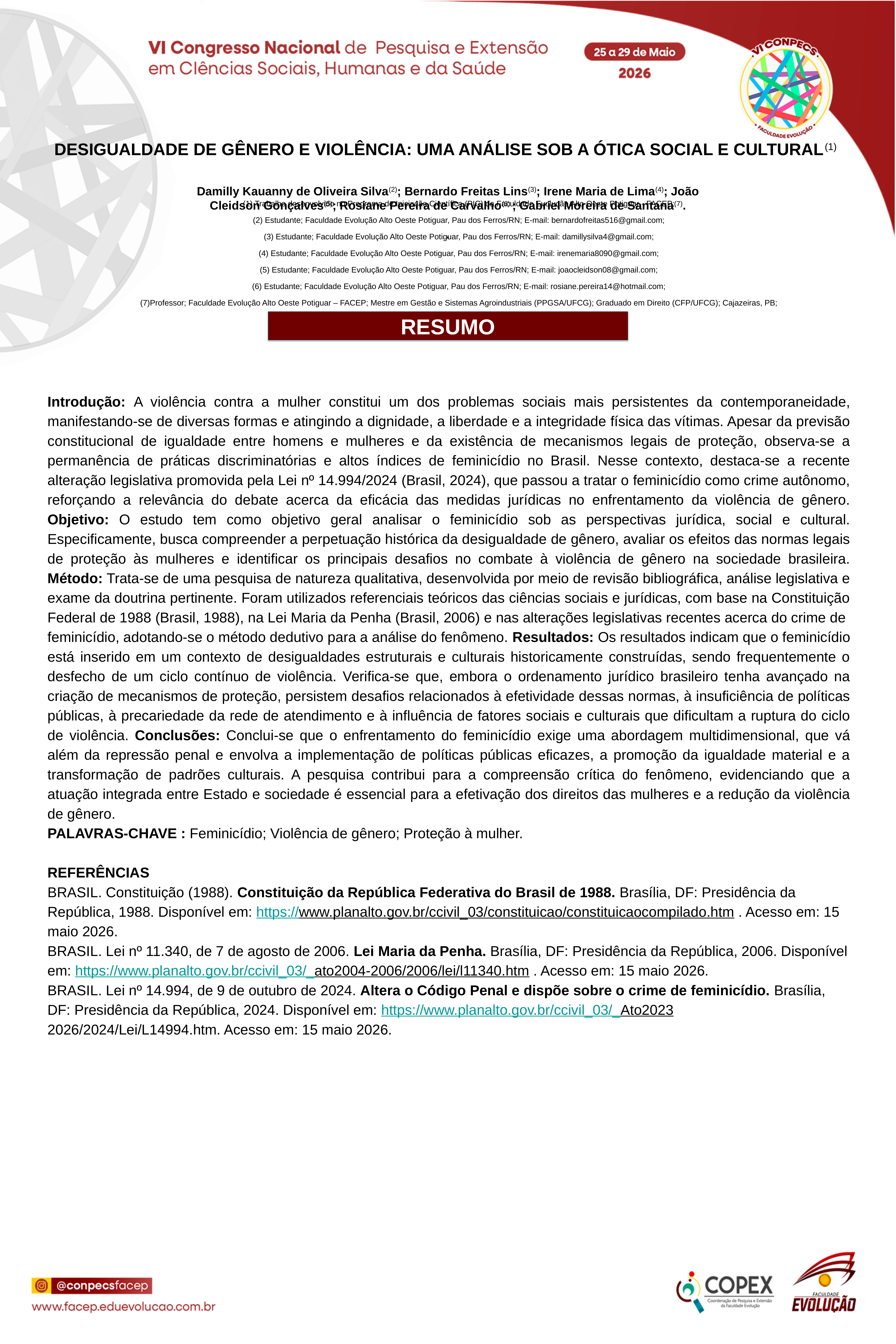

DESIGUALDADE DE GÊNERO E VIOLÊNCIA: UMA ANÁLISE SOB A ÓTICA SOCIAL E CULTURAL(1)
Damilly Kauanny de Oliveira Silva(2); Bernardo Freitas Lins(3); Irene Maria de Lima(4); João
Cleidson Gonçalves(5); Rosiane Pereira de Carvalho(6) ; Gabriel Moreira de Santana(7).

.
(1) Trabalho desenvolvido no Programa de Iniciação Científica (PIC) da Faculdade Evolução Alto Oeste Potiguar - FACEP;
(2) Estudante; Faculdade Evolução Alto Oeste Potiguar, Pau dos Ferros/RN; E-mail: bernardofreitas516@gmail.com;
(3) Estudante; Faculdade Evolução Alto Oeste Potiguar, Pau dos Ferros/RN; E-mail: damillysilva4@gmail.com;
(4) Estudante; Faculdade Evolução Alto Oeste Potiguar, Pau dos Ferros/RN; E-mail: irenemaria8090@gmail.com;
(5) Estudante; Faculdade Evolução Alto Oeste Potiguar, Pau dos Ferros/RN; E-mail: joaocleidson08@gmail.com;
(6) Estudante; Faculdade Evolução Alto Oeste Potiguar, Pau dos Ferros/RN; E-mail: rosiane.pereira14@hotmail.com;
(7)Professor; Faculdade Evolução Alto Oeste Potiguar – FACEP; Mestre em Gestão e Sistemas Agroindustriais (PPGSA/UFCG); Graduado em Direito (CFP/UFCG); Cajazeiras, PB; gabrielmoreiraadv30@gmail.com.
RESUMO
Introdução: A violência contra a mulher constitui um dos problemas sociais mais persistentes da contemporaneidade, manifestando-se de diversas formas e atingindo a dignidade, a liberdade e a integridade física das vítimas. Apesar da previsão constitucional de igualdade entre homens e mulheres e da existência de mecanismos legais de proteção, observa-se a permanência de práticas discriminatórias e altos índices de feminicídio no Brasil. Nesse contexto, destaca-se a recente alteração legislativa promovida pela Lei nº 14.994/2024 (Brasil, 2024), que passou a tratar o feminicídio como crime autônomo, reforçando a relevância do debate acerca da eficácia das medidas jurídicas no enfrentamento da violência de gênero. Objetivo: O estudo tem como objetivo geral analisar o feminicídio sob as perspectivas jurídica, social e cultural. Especificamente, busca compreender a perpetuação histórica da desigualdade de gênero, avaliar os efeitos das normas legais de proteção às mulheres e identificar os principais desafios no combate à violência de gênero na sociedade brasileira. Método: Trata-se de uma pesquisa de natureza qualitativa, desenvolvida por meio de revisão bibliográfica, análise legislativa e exame da doutrina pertinente. Foram utilizados referenciais teóricos das ciências sociais e jurídicas, com base na Constituição Federal de 1988 (Brasil, 1988), na Lei Maria da Penha (Brasil, 2006) e nas alterações legislativas recentes acerca do crime de  feminicídio, adotando-se o método dedutivo para a análise do fenômeno. Resultados: Os resultados indicam que o feminicídio está inserido em um contexto de desigualdades estruturais e culturais historicamente construídas, sendo frequentemente o desfecho de um ciclo contínuo de violência. Verifica-se que, embora o ordenamento jurídico brasileiro tenha avançado na criação de mecanismos de proteção, persistem desafios relacionados à efetividade dessas normas, à insuficiência de políticas públicas, à precariedade da rede de atendimento e à influência de fatores sociais e culturais que dificultam a ruptura do ciclo de violência. Conclusões: Conclui-se que o enfrentamento do feminicídio exige uma abordagem multidimensional, que vá além da repressão penal e envolva a implementação de políticas públicas eficazes, a promoção da igualdade material e a transformação de padrões culturais. A pesquisa contribui para a compreensão crítica do fenômeno, evidenciando que a atuação integrada entre Estado e sociedade é essencial para a efetivação dos direitos das mulheres e a redução da violência de gênero.
PALAVRAS-CHAVE : Feminicídio; Violência de gênero; Proteção à mulher.

REFERÊNCIAS
BRASIL. Constituição (1988). Constituição da República Federativa do Brasil de 1988. Brasília, DF: Presidência da República, 1988. Disponível em: https://www.planalto.gov.br/ccivil_03/constituicao/constituicaocompilado.htm . Acesso em: 15 maio 2026.
BRASIL. Lei nº 11.340, de 7 de agosto de 2006. Lei Maria da Penha. Brasília, DF: Presidência da República, 2006. Disponível em: https://www.planalto.gov.br/ccivil_03/_ato2004-2006/2006/lei/l11340.htm . Acesso em: 15 maio 2026.
BRASIL. Lei nº 14.994, de 9 de outubro de 2024. Altera o Código Penal e dispõe sobre o crime de feminicídio. Brasília, DF: Presidência da República, 2024. Disponível em: https://www.planalto.gov.br/ccivil_03/_Ato2023 2026/2024/Lei/L14994.htm. Acesso em: 15 maio 2026.